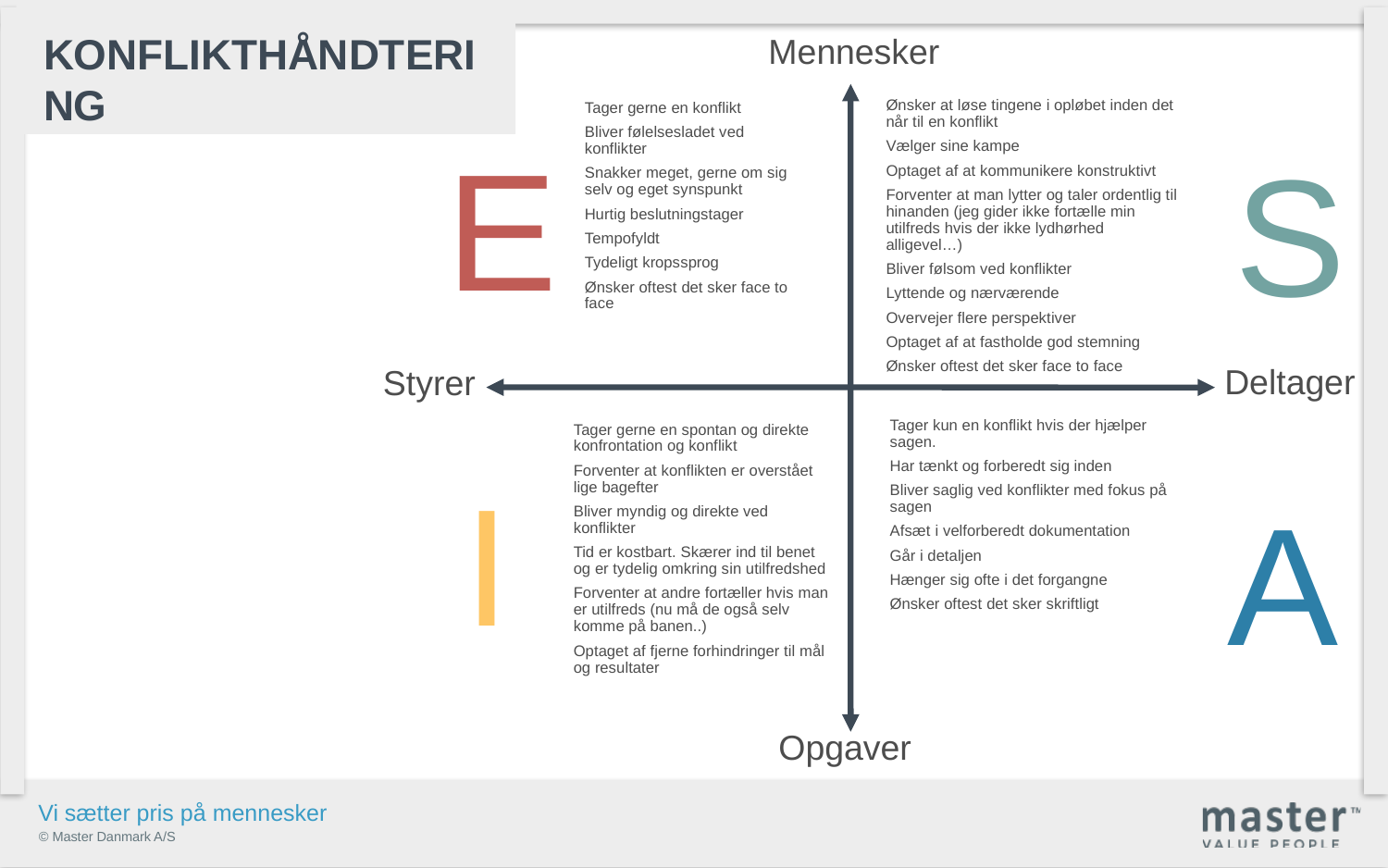

Konflikthåndtering
Mennesker
Ønsker at løse tingene i opløbet inden det når til en konflikt
Vælger sine kampe
Optaget af at kommunikere konstruktivt
Forventer at man lytter og taler ordentlig til hinanden (jeg gider ikke fortælle min utilfreds hvis der ikke lydhørhed alligevel…)
Bliver følsom ved konflikter
Lyttende og nærværende
Overvejer flere perspektiver
Optaget af at fastholde god stemning
Ønsker oftest det sker face to face
Tager gerne en konflikt
Bliver følelsesladet ved konflikter
Snakker meget, gerne om sig selv og eget synspunkt
Hurtig beslutningstager
Tempofyldt
Tydeligt kropssprog
Ønsker oftest det sker face to face

E
S
Deltager
Styrer

Tager gerne en spontan og direkte konfrontation og konflikt
Forventer at konflikten er overstået lige bagefter
Bliver myndig og direkte ved konflikter
Tid er kostbart. Skærer ind til benet og er tydelig omkring sin utilfredshed
Forventer at andre fortæller hvis man er utilfreds (nu må de også selv komme på banen..)
Optaget af fjerne forhindringer til mål og resultater

Tager kun en konflikt hvis der hjælper sagen.
Har tænkt og forberedt sig inden
Bliver saglig ved konflikter med fokus på sagen
Afsæt i velforberedt dokumentation
Går i detaljen
Hænger sig ofte i det forgangne
Ønsker oftest det sker skriftligt
I
A
Opgaver